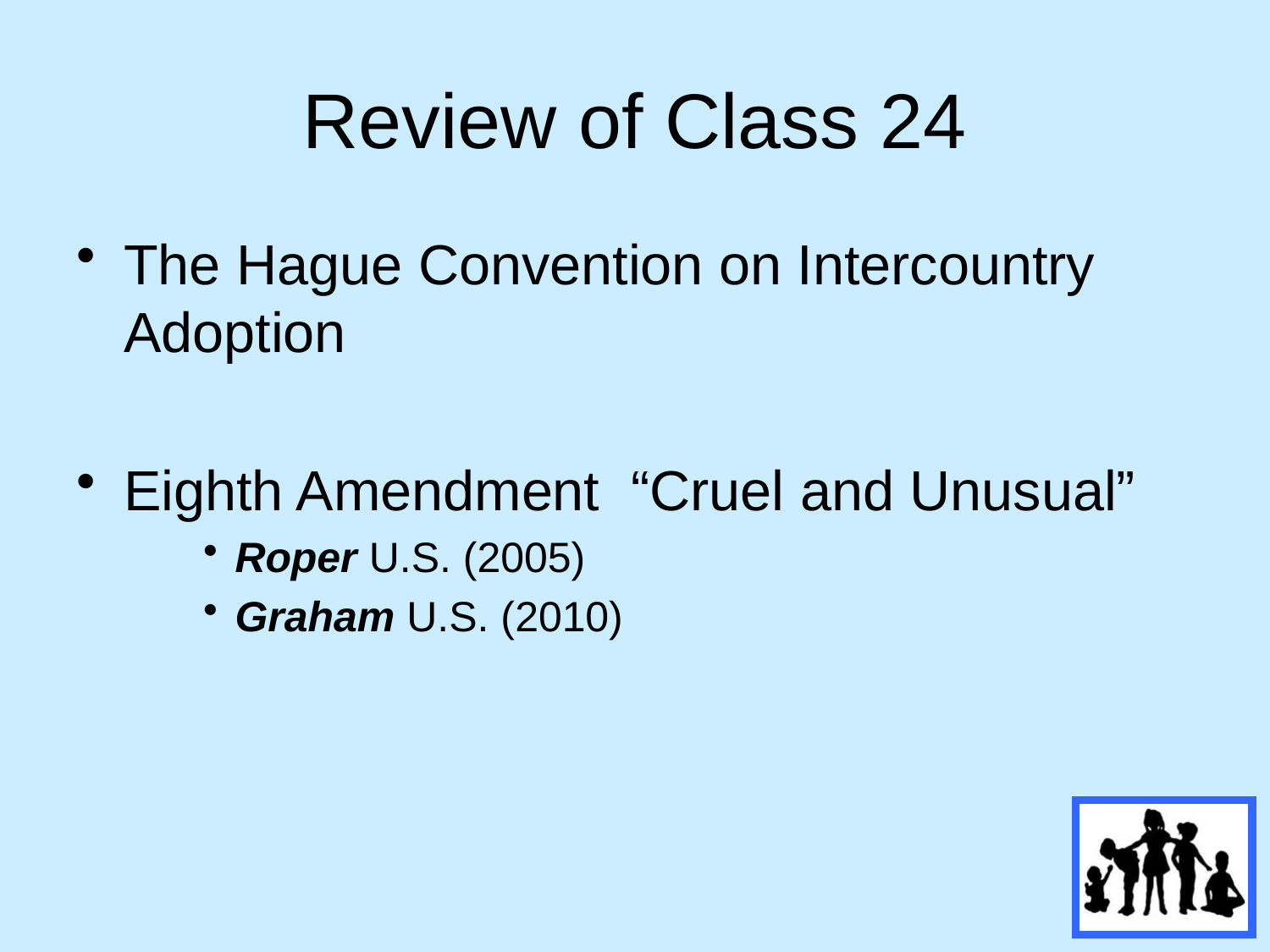

# Review of Class 24
The Hague Convention on Intercountry Adoption

Eighth Amendment  “Cruel and Unusual”
Roper U.S. (2005)
Graham U.S. (2010)